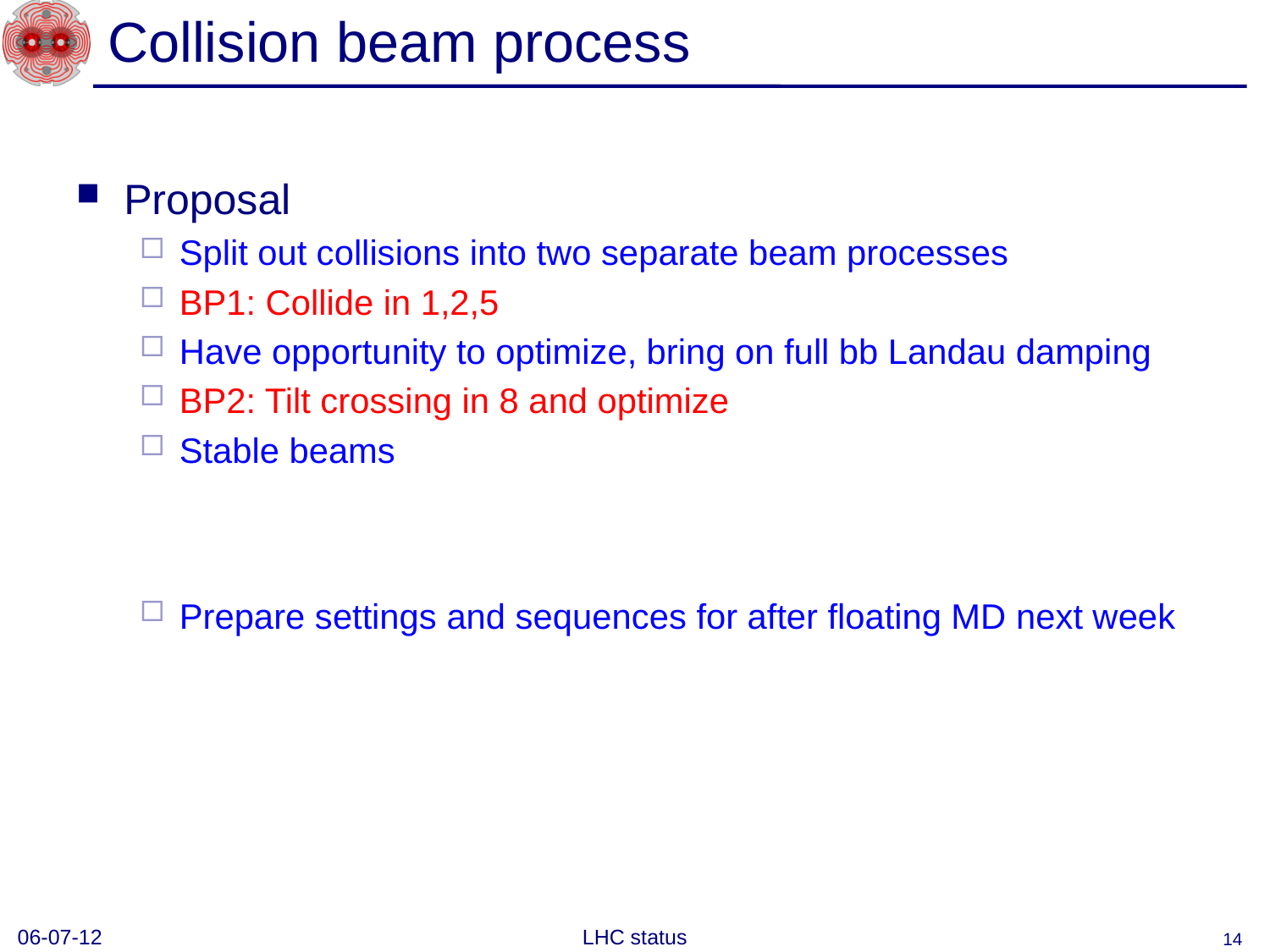

# Collision beam process
Proposal
Split out collisions into two separate beam processes
BP1: Collide in 1,2,5
Have opportunity to optimize, bring on full bb Landau damping
BP2: Tilt crossing in 8 and optimize
Stable beams

Prepare settings and sequences for after floating MD next week

06-07-12
LHC status
14